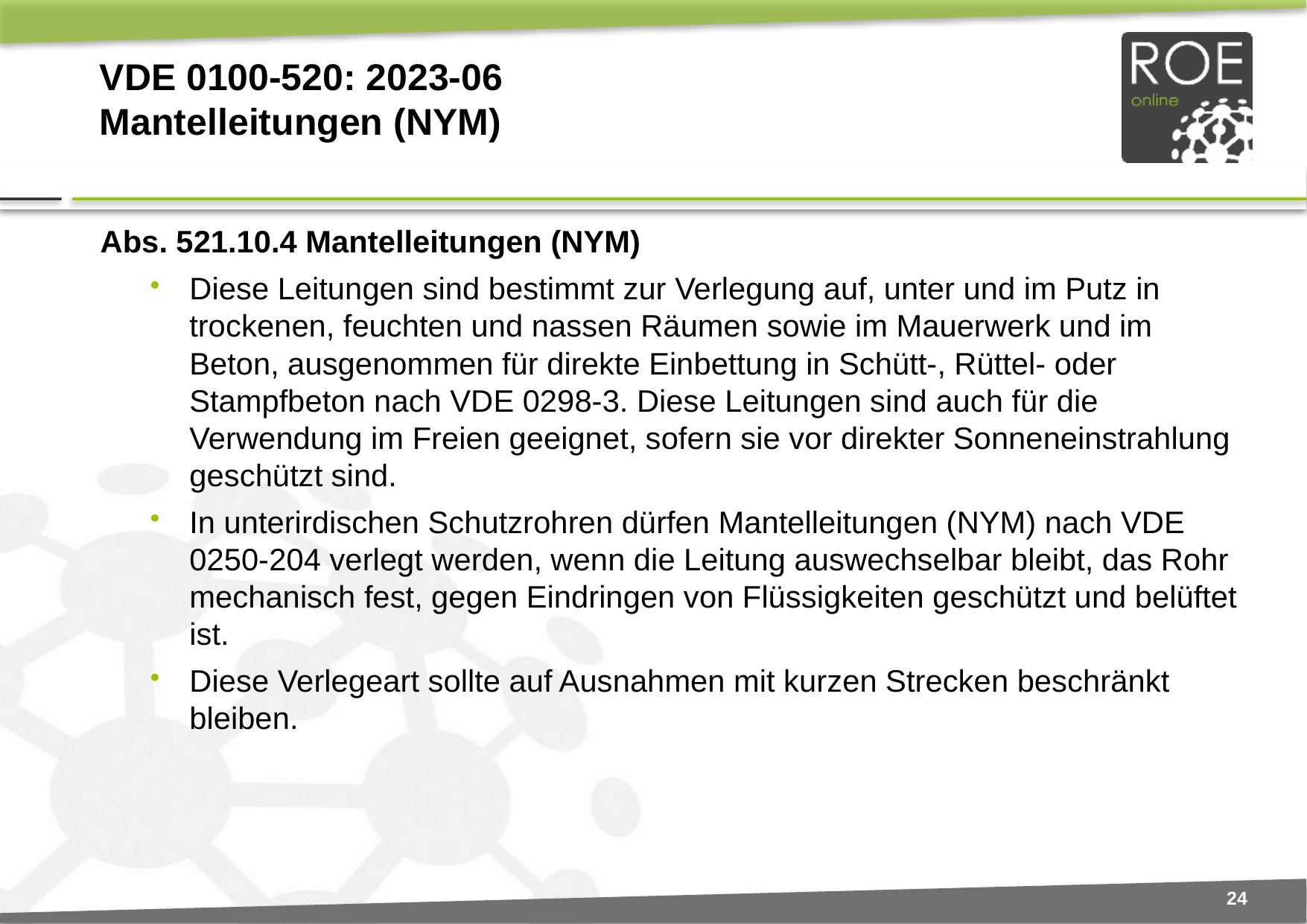

# VDE 0100-520: 2023-06 Mantelleitungen (NYM)
Abs. 521.10.4 Mantelleitungen (NYM)
Diese Leitungen sind bestimmt zur Verlegung auf, unter und im Putz in trockenen, feuchten und nassen Räumen sowie im Mauerwerk und im Beton, ausgenommen für direkte Einbettung in Schütt-, Rüttel- oder Stampfbeton nach VDE 0298-3. Diese Leitungen sind auch für die Verwendung im Freien geeignet, sofern sie vor direkter Sonneneinstrahlung geschützt sind.
In unterirdischen Schutzrohren dürfen Mantelleitungen (NYM) nach VDE 0250-204 verlegt werden, wenn die Leitung auswechselbar bleibt, das Rohr mechanisch fest, gegen Eindringen von Flüssigkeiten geschützt und belüftet ist.
Diese Verlegeart sollte auf Ausnahmen mit kurzen Strecken beschränkt bleiben.

24